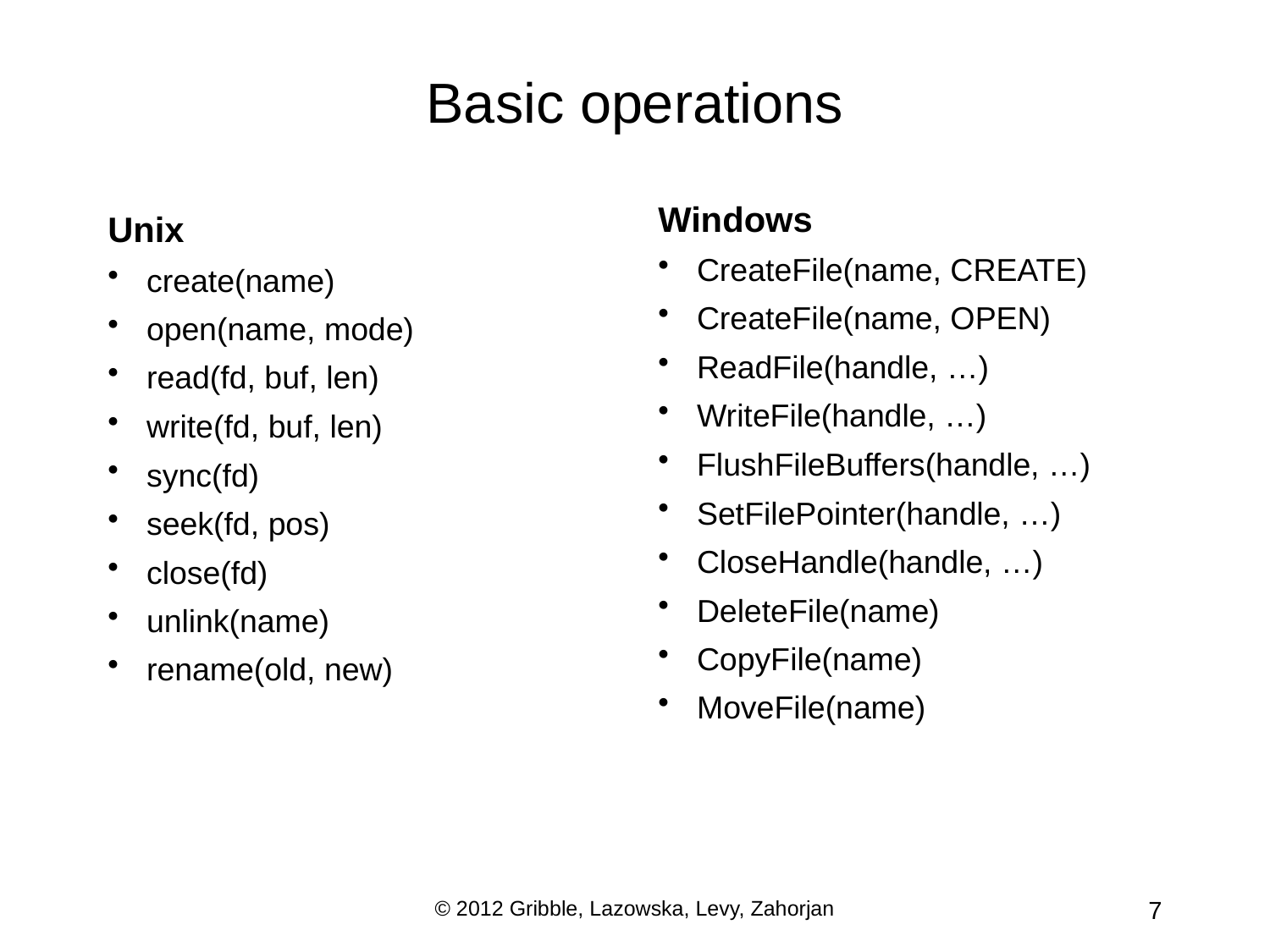

# Basic operations
Windows
 CreateFile(name, CREATE)
 CreateFile(name, OPEN)
 ReadFile(handle, …)
 WriteFile(handle, …)
 FlushFileBuffers(handle, …)
 SetFilePointer(handle, …)
 CloseHandle(handle, …)
 DeleteFile(name)
 CopyFile(name)
 MoveFile(name)
Unix
 create(name)
 open(name, mode)
 read(fd, buf, len)
 write(fd, buf, len)
 sync(fd)
 seek(fd, pos)
 close(fd)
 unlink(name)
 rename(old, new)

© 2012 Gribble, Lazowska, Levy, Zahorjan
7